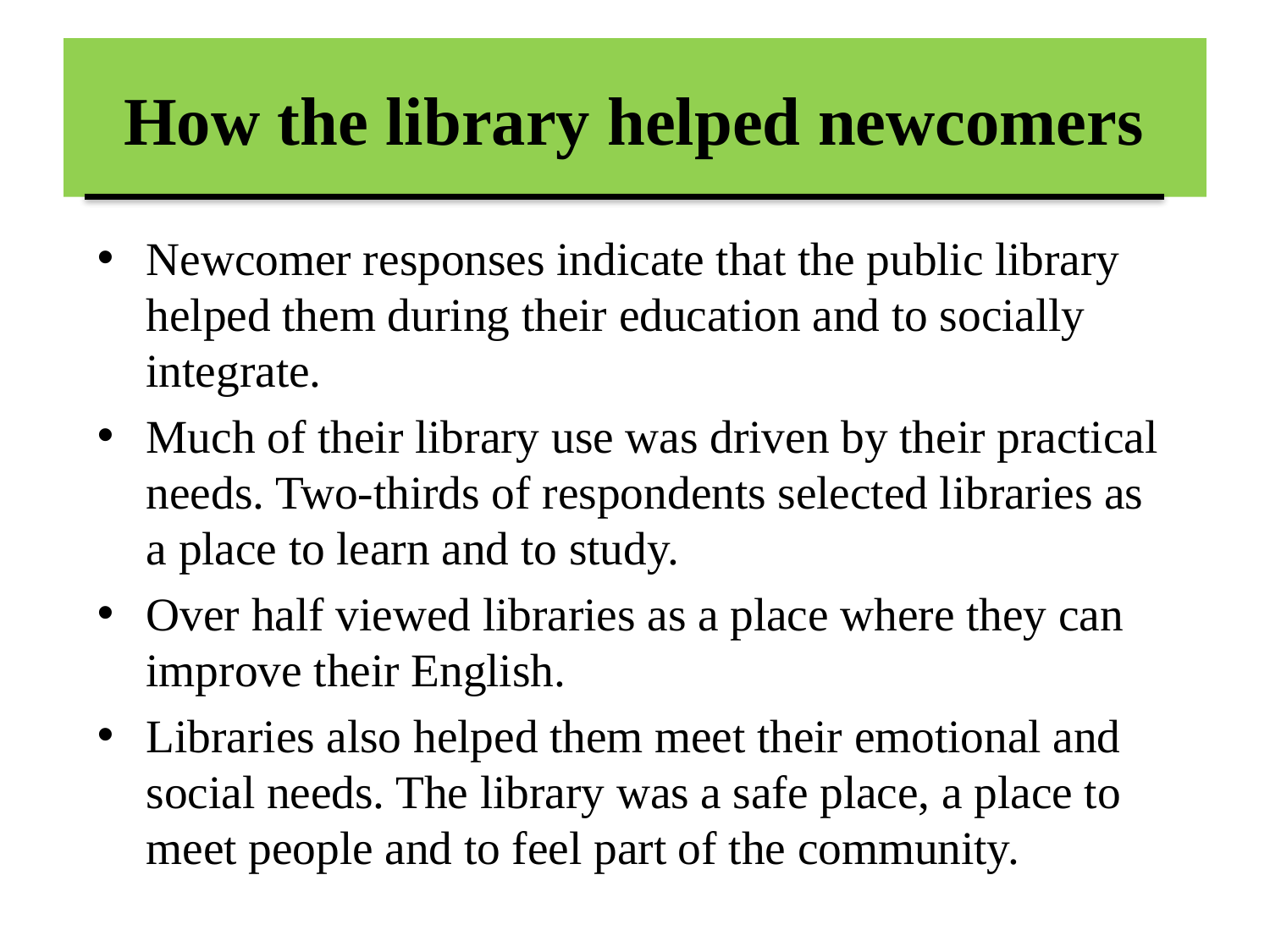

# How the library helped newcomers
Newcomer responses indicate that the public library helped them during their education and to socially integrate.
Much of their library use was driven by their practical needs. Two-thirds of respondents selected libraries as a place to learn and to study.
Over half viewed libraries as a place where they can improve their English.
Libraries also helped them meet their emotional and social needs. The library was a safe place, a place to meet people and to feel part of the community.